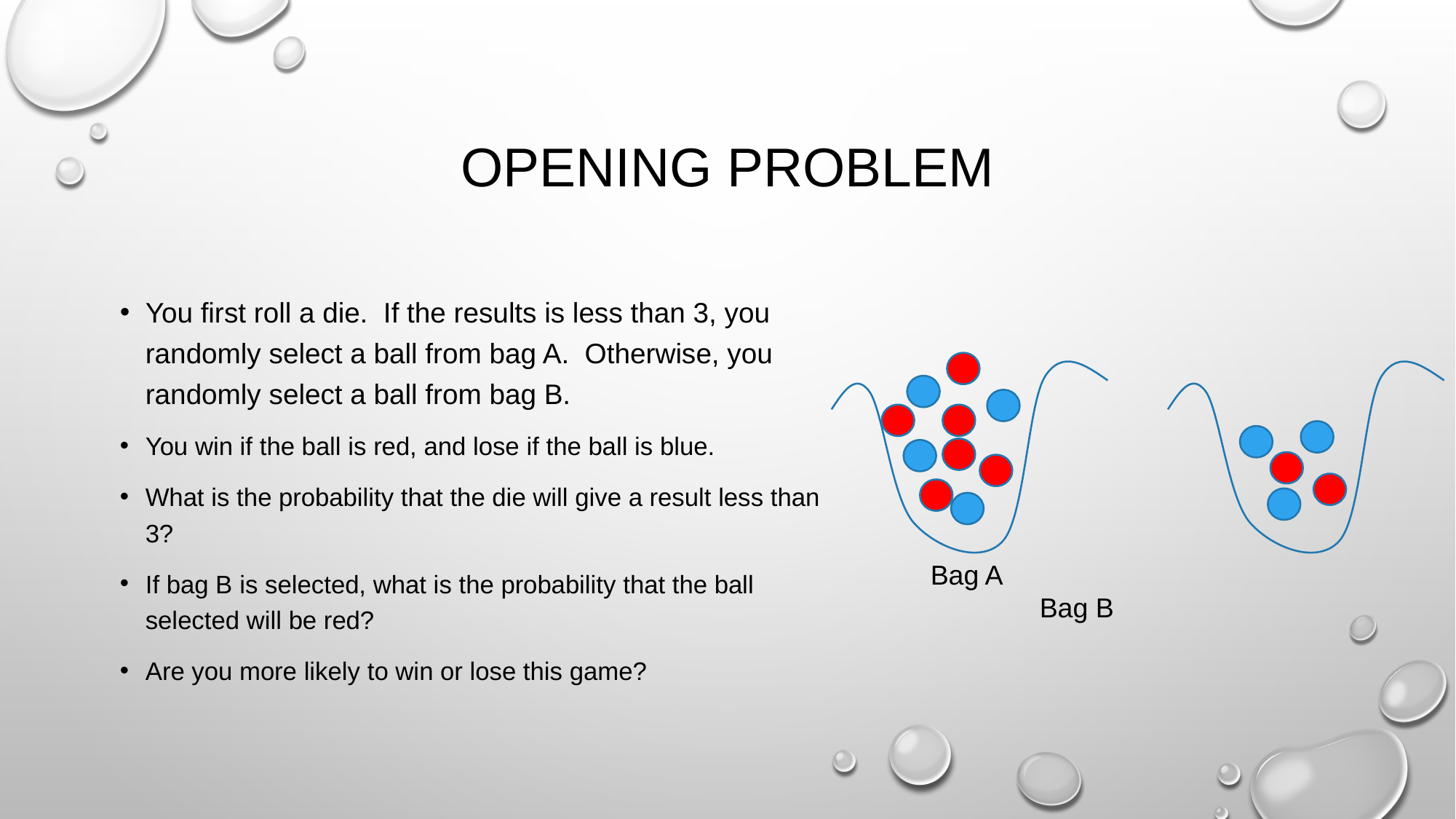

# Opening problem
You first roll a die.  If the results is less than 3, you randomly select a ball from bag A.  Otherwise, you randomly select a ball from bag B.
You win if the ball is red, and lose if the ball is blue.
What is the probability that the die will give a result less than 3?
If bag B is selected, what is the probability that the ball selected will be red?
Are you more likely to win or lose this game?

Bag A				Bag B